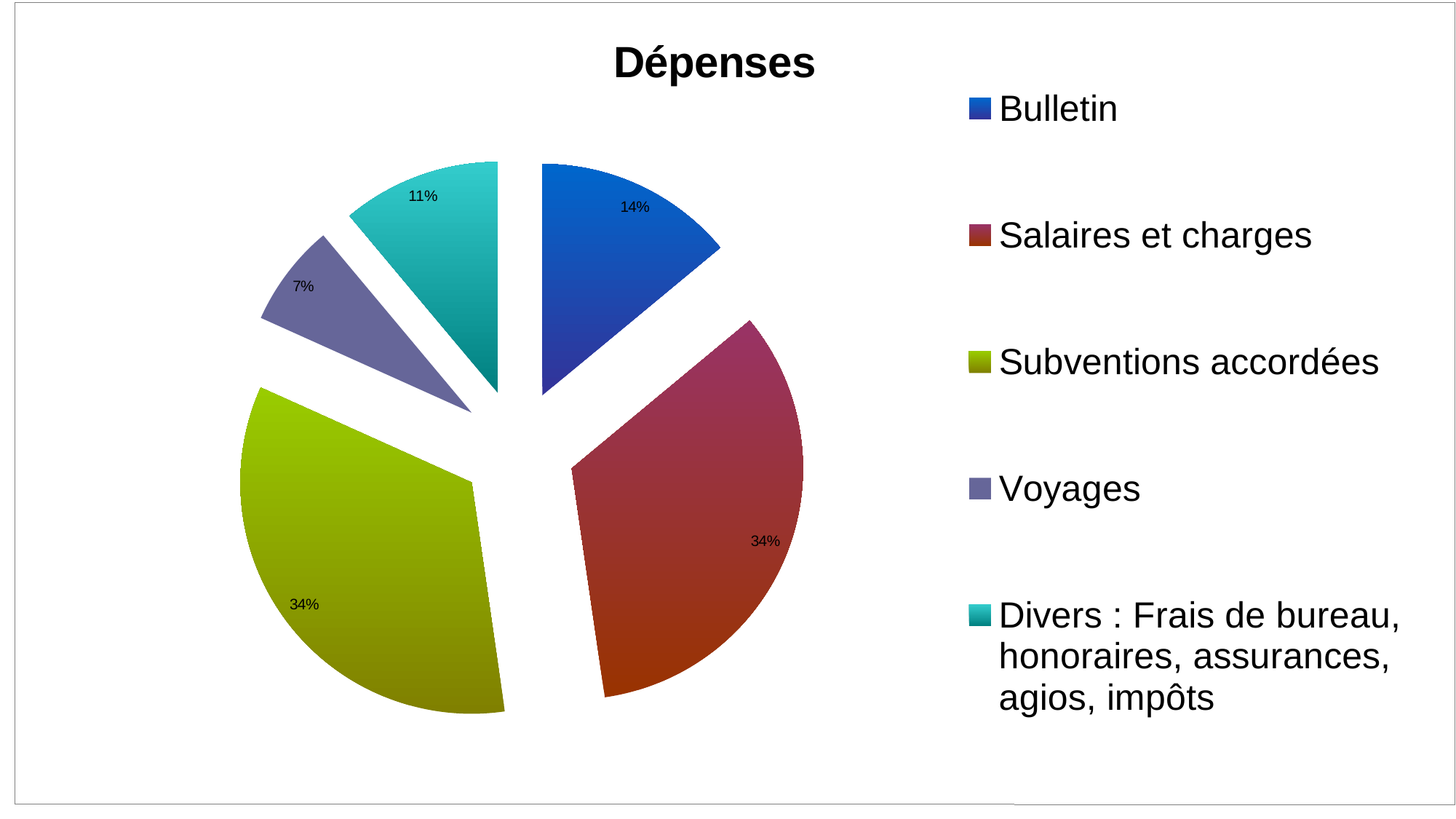

### Chart: Dépenses

| Category | Colonne B |
|---|---|
| Bulletin | 28670.0 |
| Salaires et charges | 69224.0 |
| Subventions accordées | 69795.0 |
| Voyages | 14745.0 |
| Divers : Frais de bureau, honoraires, assurances, agios, impôts  | 22770.0 |